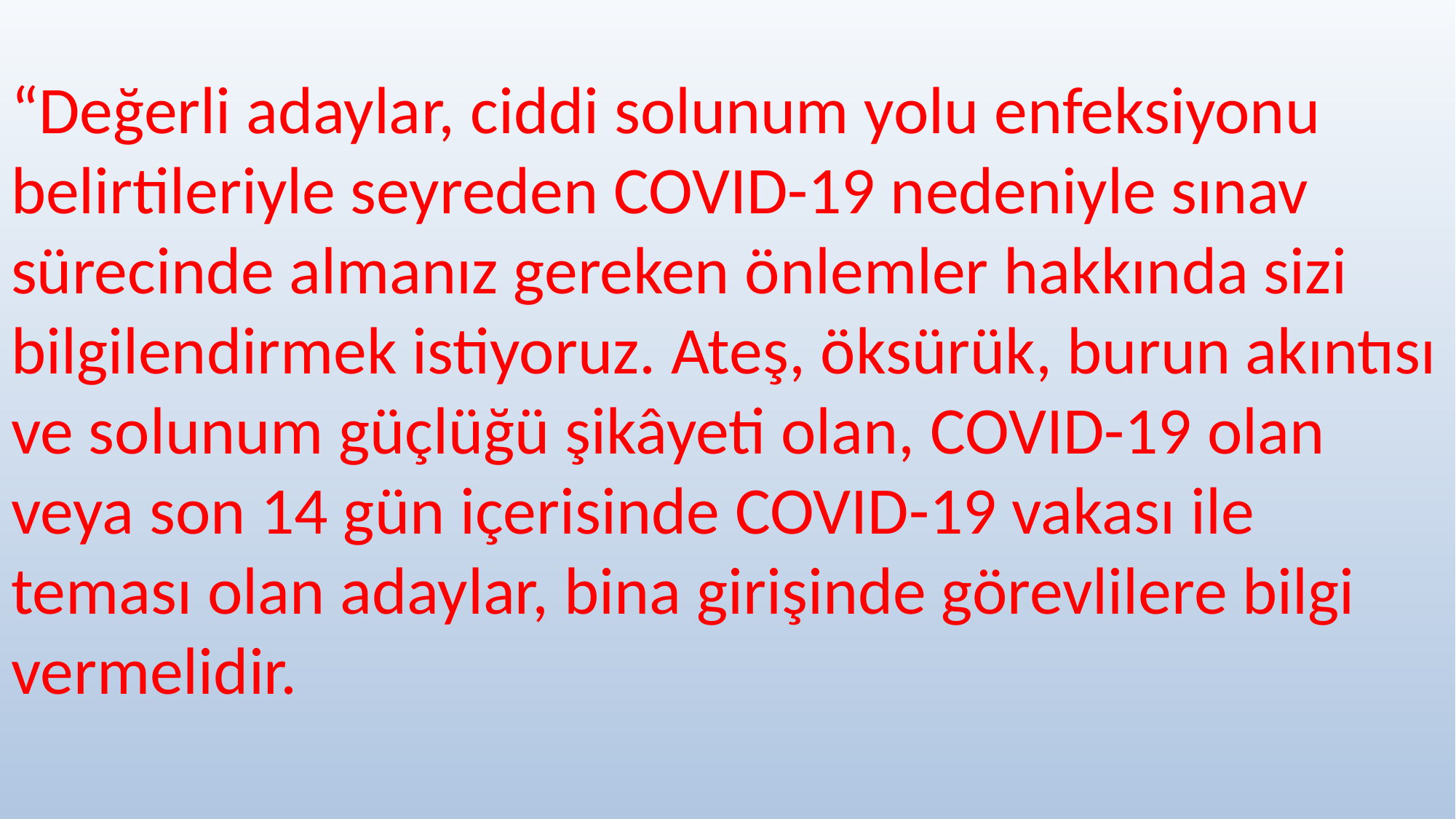

“Değerli adaylar, ciddi solunum yolu enfeksiyonu belirtileriyle seyreden COVID-19 nedeniyle sınav sürecinde almanız gereken önlemler hakkında sizi bilgilendirmek istiyoruz. Ateş, öksürük, burun akıntısı ve solunum güçlüğü şikâyeti olan, COVID-19 olan veya son 14 gün içerisinde COVID-19 vakası ile teması olan adaylar, bina girişinde görevlilere bilgi vermelidir.